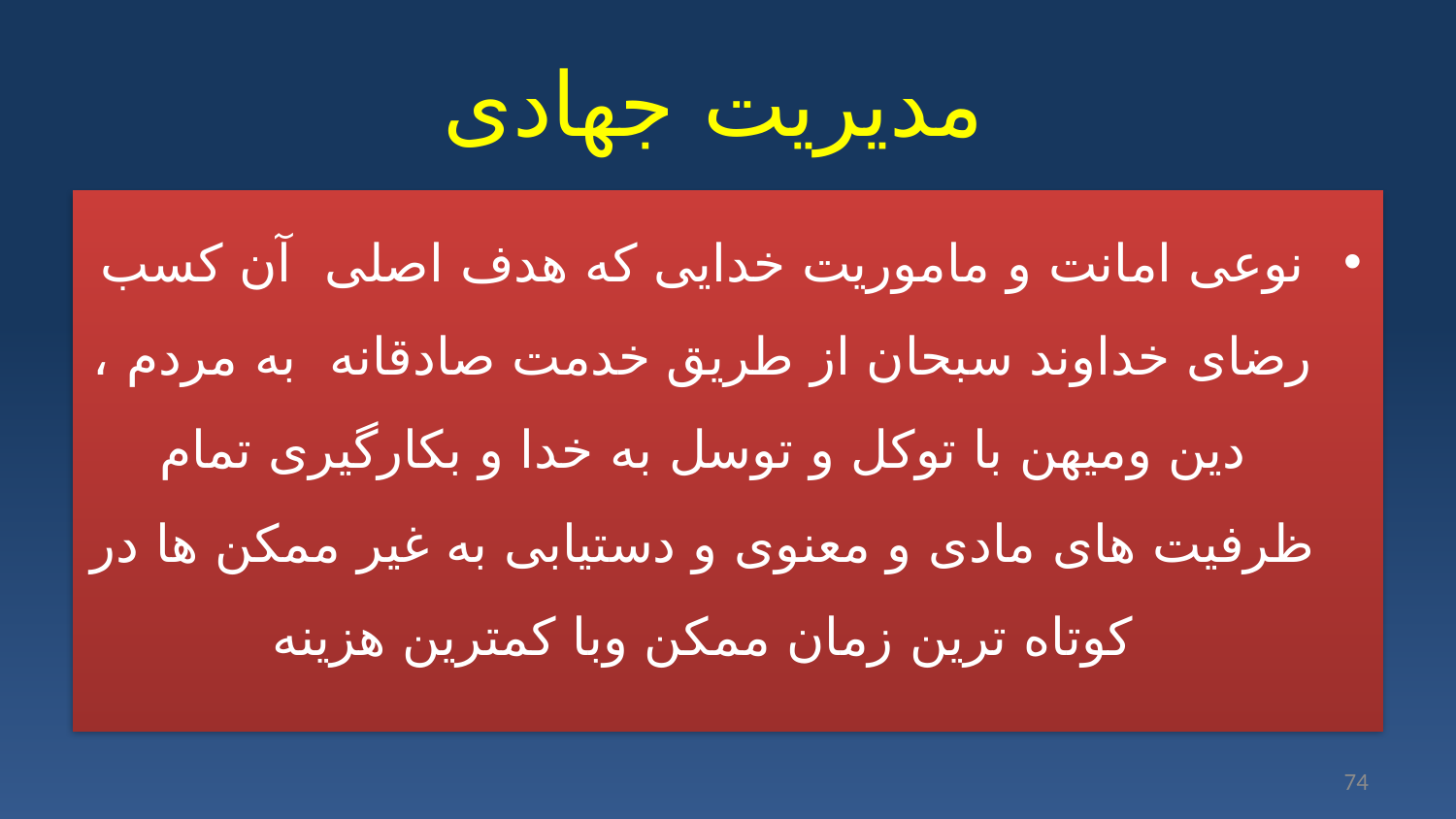

# مدیریت جهادی
نوعی امانت و ماموریت خدایی که هدف اصلی  آن کسب رضای خداوند سبحان از طریق خدمت صادقانه  به مردم ، دین ومیهن با توکل و توسل به خدا و بکارگیری تمام ظرفیت های مادی و معنوی و دستیابی به غیر ممکن ها در کوتاه ترین زمان ممکن وبا کمترین هزینه
74